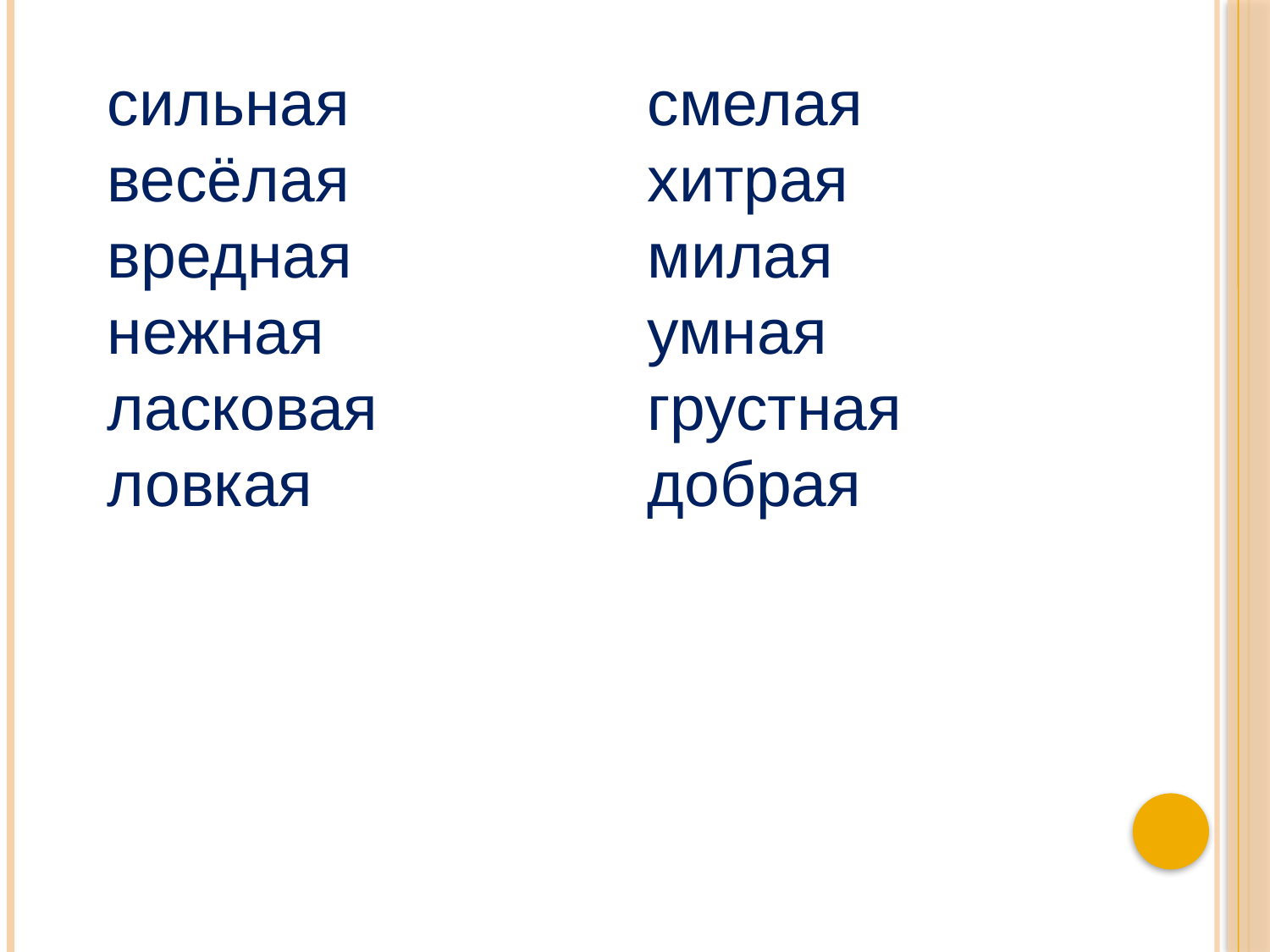

сильная
весёлая
вредная
нежная
ласковая
ловкая
смелая
хитрая
милая
умная
грустная
добрая